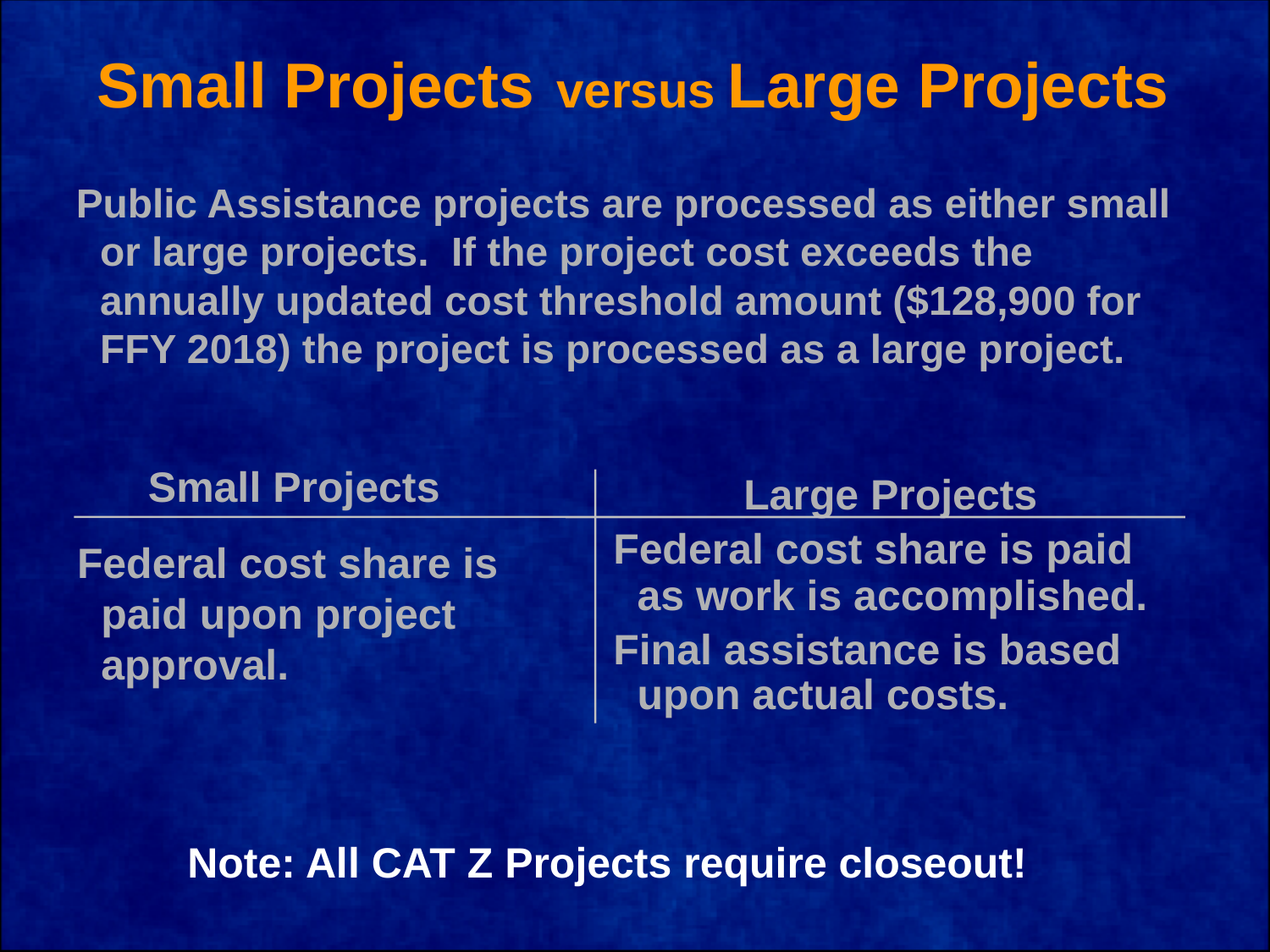

# Small Projects versus Large Projects

Public Assistance projects are processed as either small or large projects.  If the project cost exceeds the annually updated cost threshold amount ($128,900 for FFY 2018) the project is processed as a large project.
      Small Projects
Federal cost share is paid upon project approval.

           Large Projects
Federal cost share is paid as work is accomplished.
Final assistance is based upon actual costs.

Note: All CAT Z Projects require closeout!